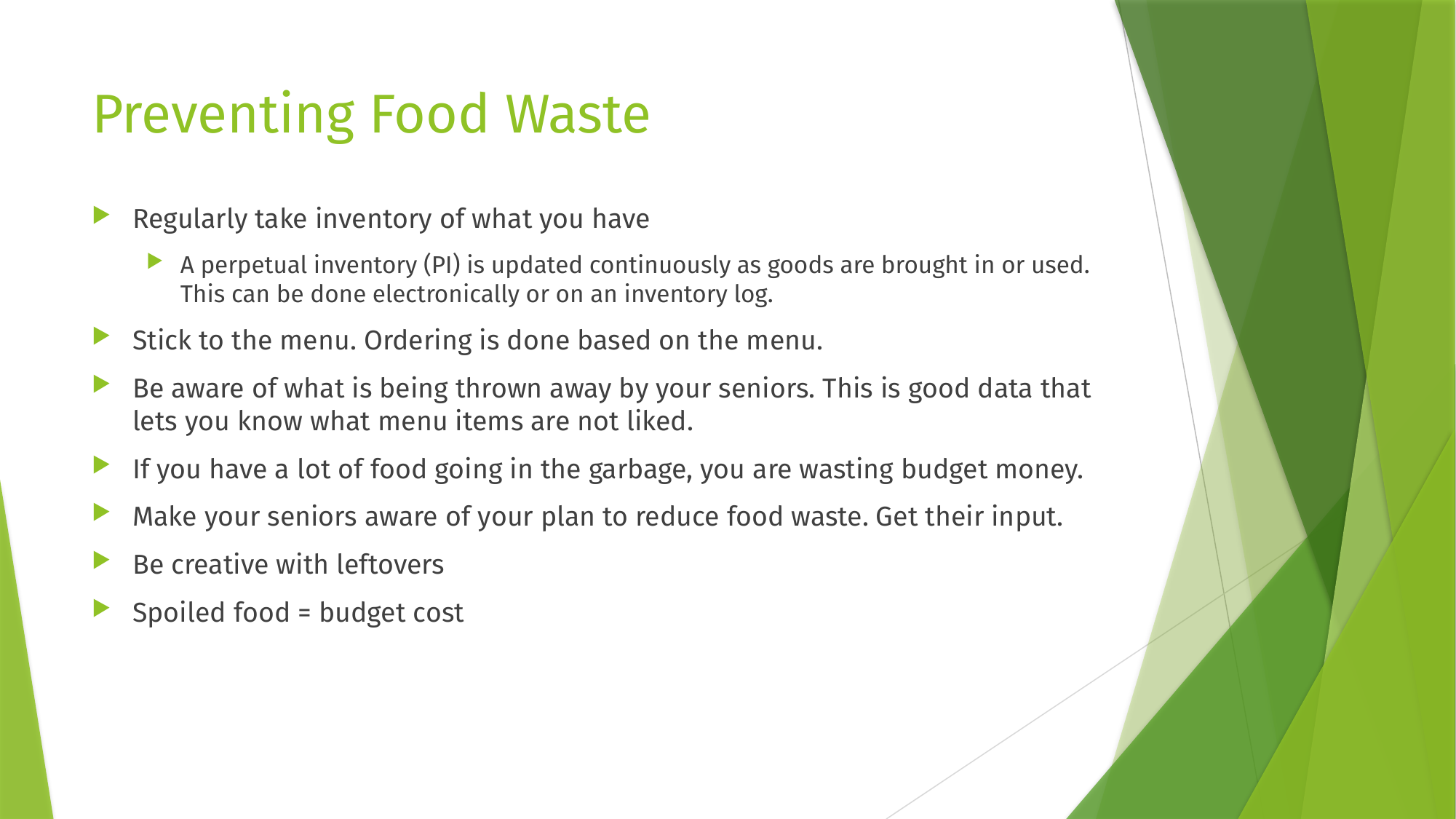

# Preventing Food Waste
Regularly take inventory of what you have
A perpetual inventory (PI) is updated continuously as goods are brought in or used. This can be done electronically or on an inventory log.
Stick to the menu. Ordering is done based on the menu.
Be aware of what is being thrown away by your seniors. This is good data that lets you know what menu items are not liked.
If you have a lot of food going in the garbage, you are wasting budget money.
Make your seniors aware of your plan to reduce food waste. Get their input.
Be creative with leftovers
Spoiled food = budget cost